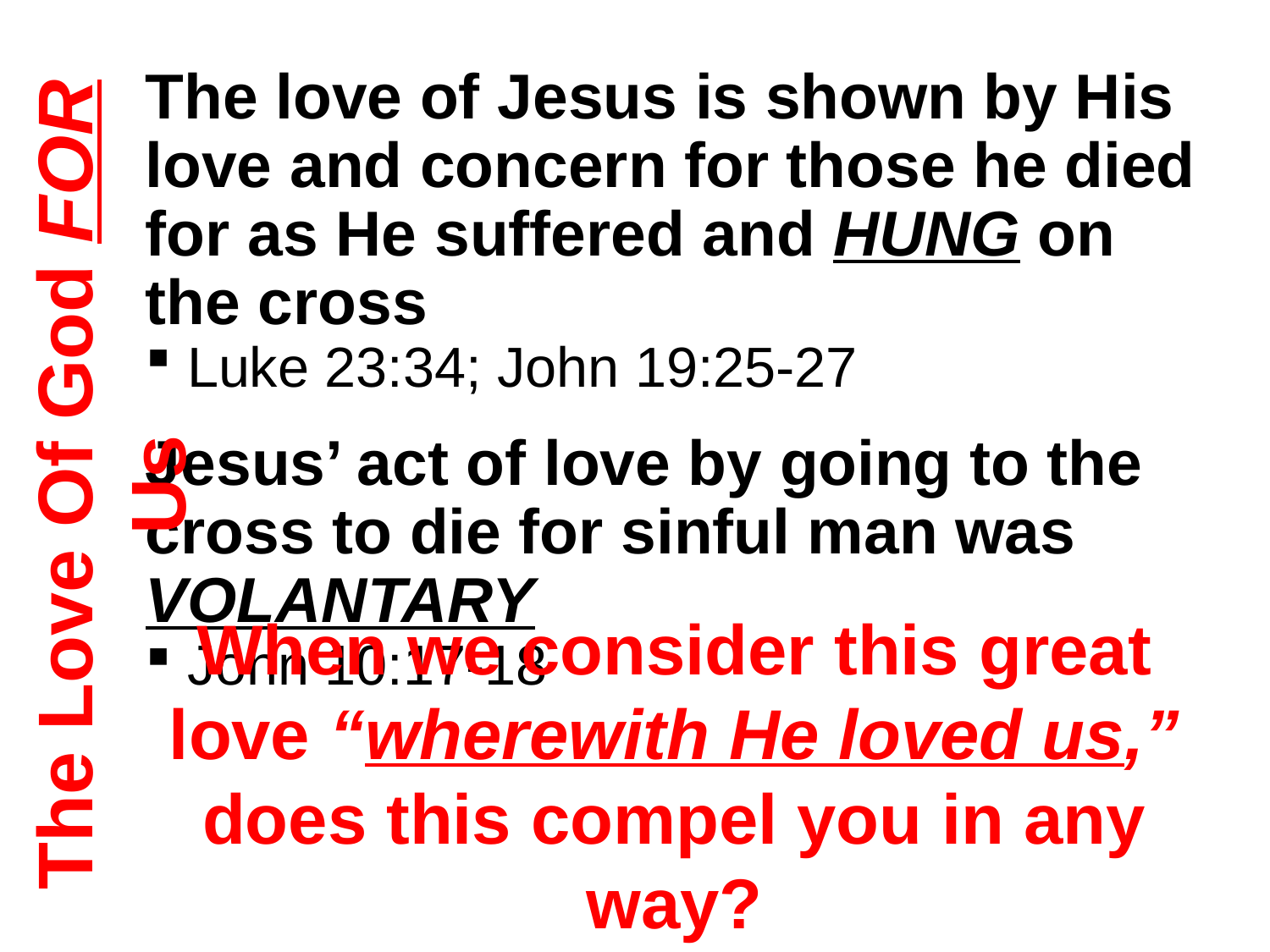

The love of Jesus is shown by His love and concern for those he died for as He suffered and HUNG on the cross
 Luke 23:34; John 19:25-27
Jesus’ act of love by going to the cross to die for sinful man was VOLANTARY
 John 10:17-18

The Love Of God FOR Us
When we consider this great love “wherewith He loved us,” does this compel you in any way?